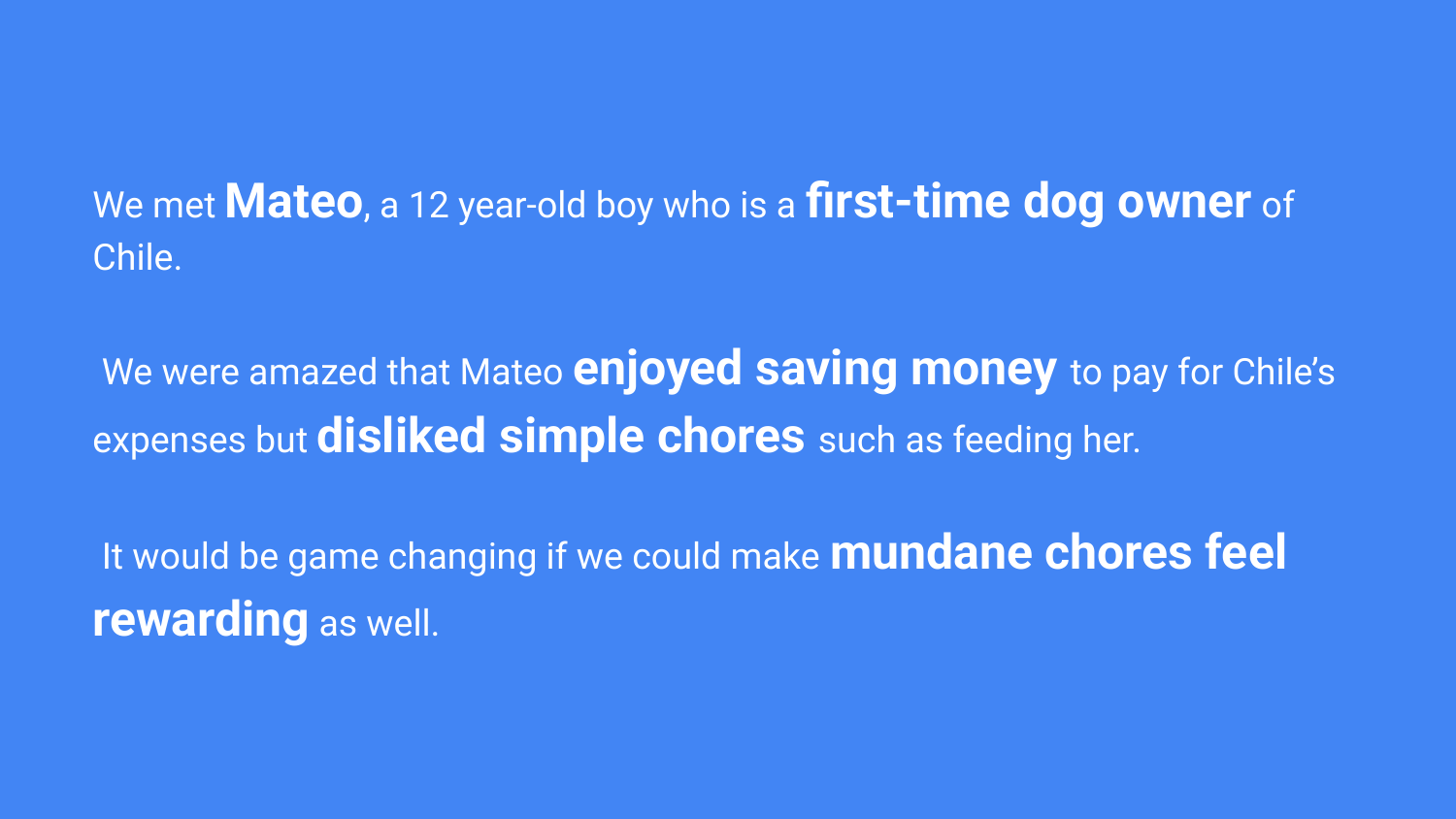

# We met Mateo, a 12 year-old boy who is a first-time dog owner of Chile.

 We were amazed that Mateo enjoyed saving money to pay for Chile’s expenses but disliked simple chores such as feeding her.

 It would be game changing if we could make mundane chores feel rewarding as well.